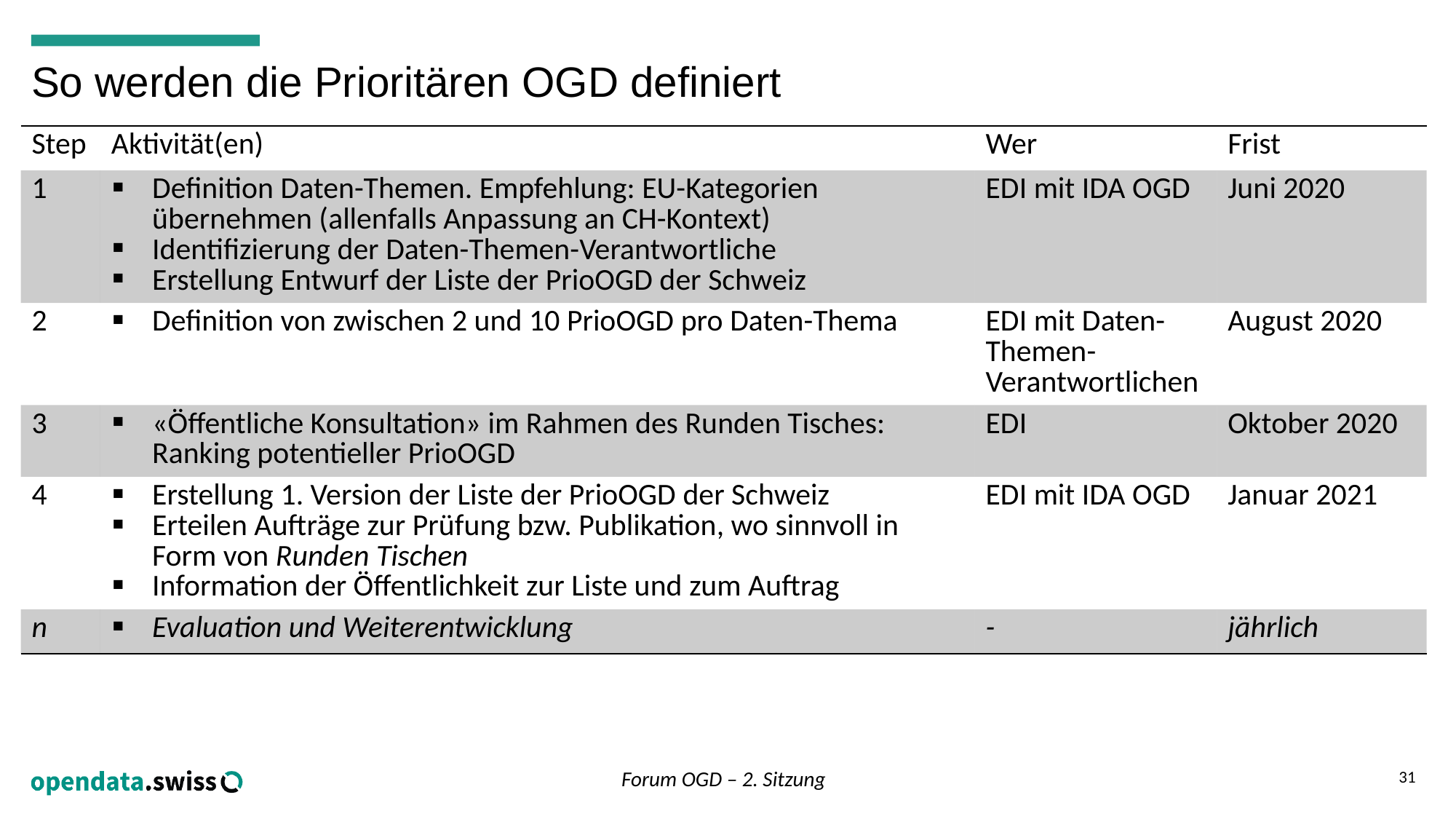

# So werden die Prioritären OGD definiert
| Step | Aktivität(en) | Wer | Frist |
| --- | --- | --- | --- |
| 1 | Definition Daten-Themen. Empfehlung: EU-Kategorien übernehmen (allenfalls Anpassung an CH-Kontext) Identifizierung der Daten-Themen-Verantwortliche Erstellung Entwurf der Liste der PrioOGD der Schweiz | EDI mit IDA OGD | Juni 2020 |
| 2 | Definition von zwischen 2 und 10 PrioOGD pro Daten-Thema | EDI mit Daten-Themen-Verantwortlichen | August 2020 |
| 3 | «Öffentliche Konsultation» im Rahmen des Runden Tisches: Ranking potentieller PrioOGD | EDI | Oktober 2020 |
| 4 | Erstellung 1. Version der Liste der PrioOGD der Schweiz Erteilen Aufträge zur Prüfung bzw. Publikation, wo sinnvoll in Form von Runden Tischen Information der Öffentlichkeit zur Liste und zum Auftrag | EDI mit IDA OGD | Januar 2021 |
| n | Evaluation und Weiterentwicklung | - | jährlich |